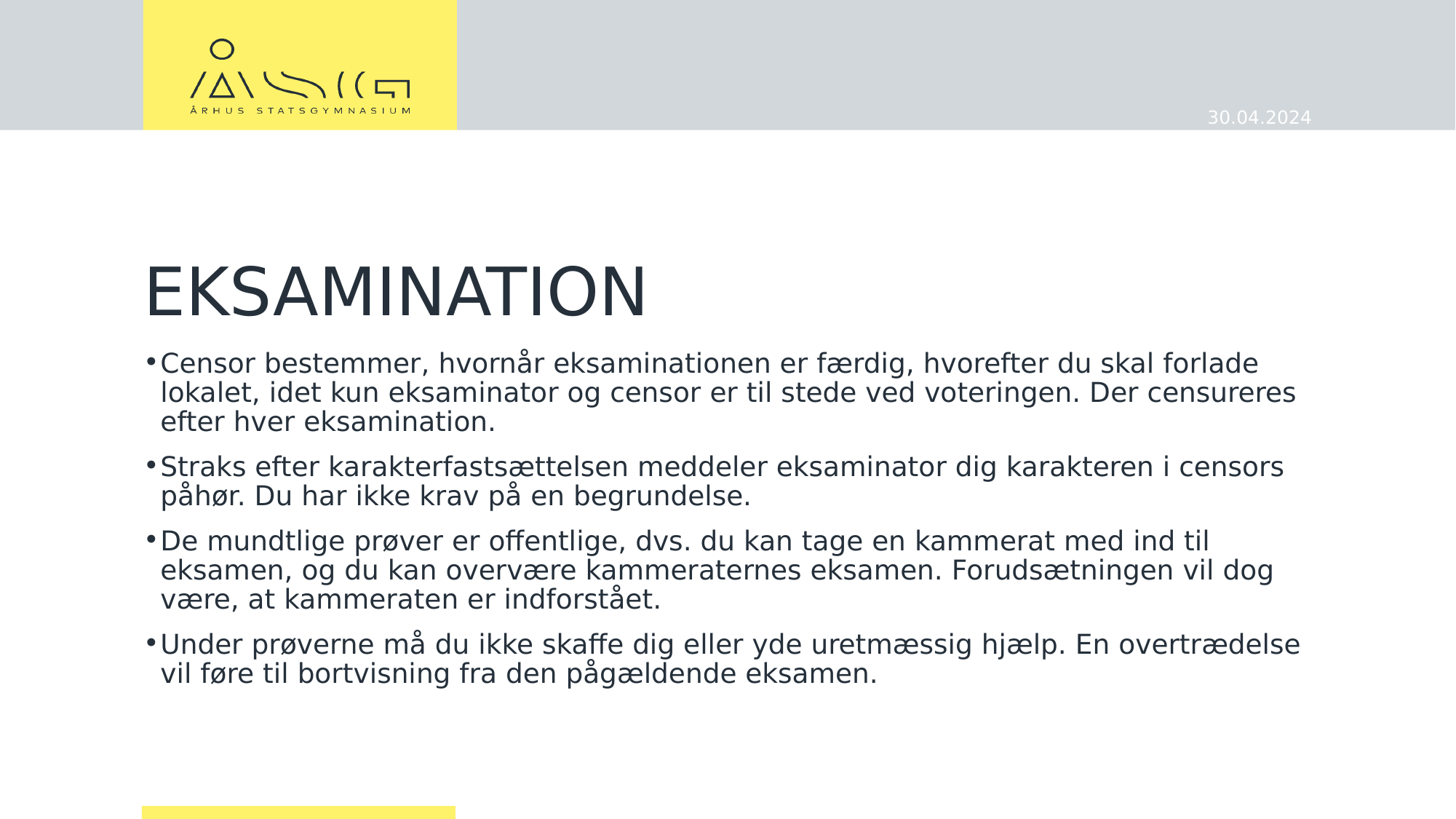

30.04.2024
# eksamination
Censor bestemmer, hvornår eksaminationen er færdig, hvorefter du skal forlade lokalet, idet kun eksaminator og censor er til stede ved voteringen. Der censureres efter hver eksamination.
Straks efter karakterfastsættelsen meddeler eksaminator dig karakteren i censors påhør. Du har ikke krav på en begrundelse.
De mundtlige prøver er offentlige, dvs. du kan tage en kammerat med ind til eksamen, og du kan overvære kammeraternes eksamen. Forudsætningen vil dog være, at kammeraten er indforstået.
Under prøverne må du ikke skaffe dig eller yde uretmæssig hjælp. En overtrædelse vil føre til bortvisning fra den pågældende eksamen.